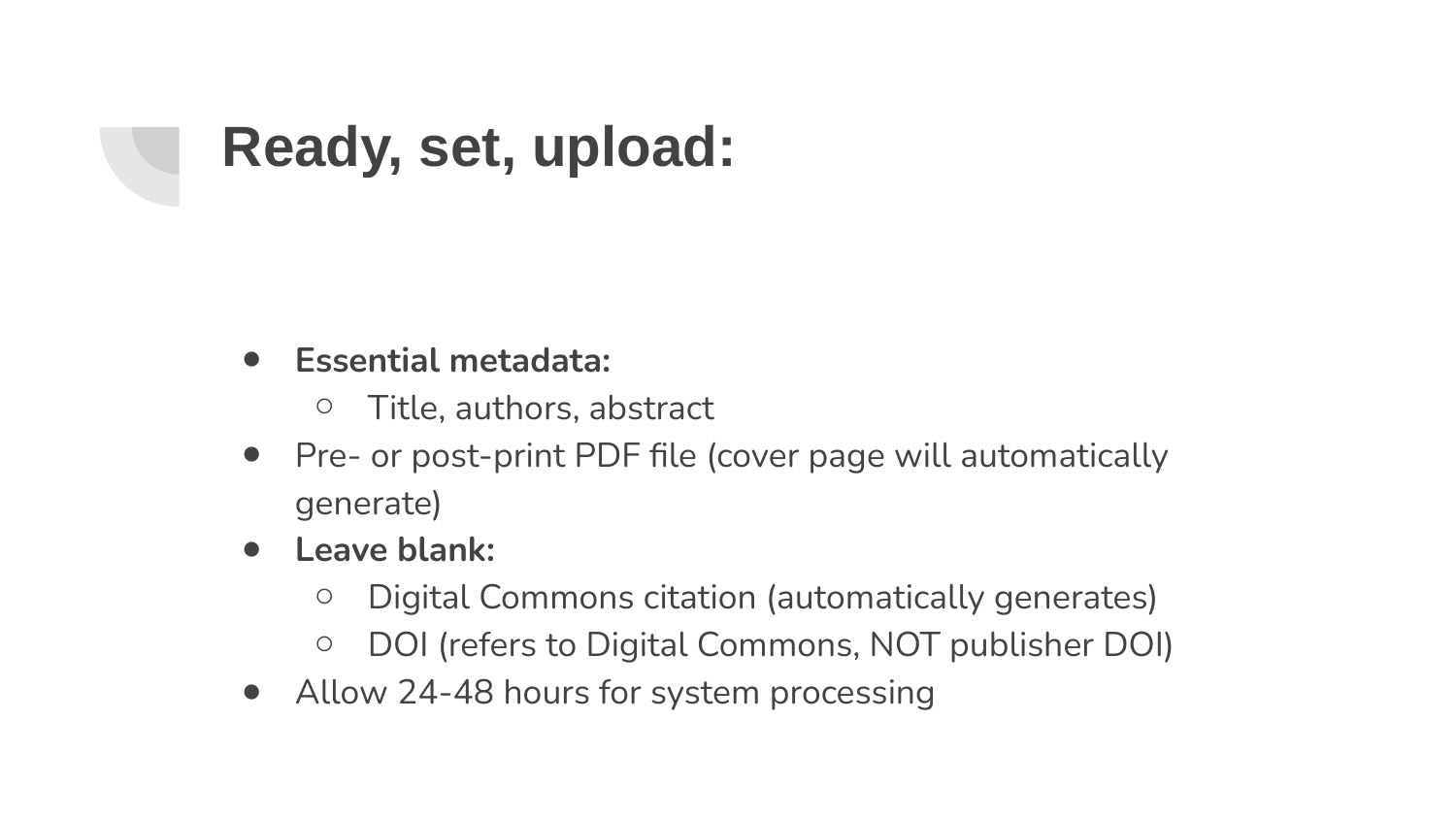

# Ready, set, upload:
Essential metadata:
Title, authors, abstract
Pre- or post-print PDF file (cover page will automatically generate)
Leave blank:
Digital Commons citation (automatically generates)
DOI (refers to Digital Commons, NOT publisher DOI)
Allow 24-48 hours for system processing